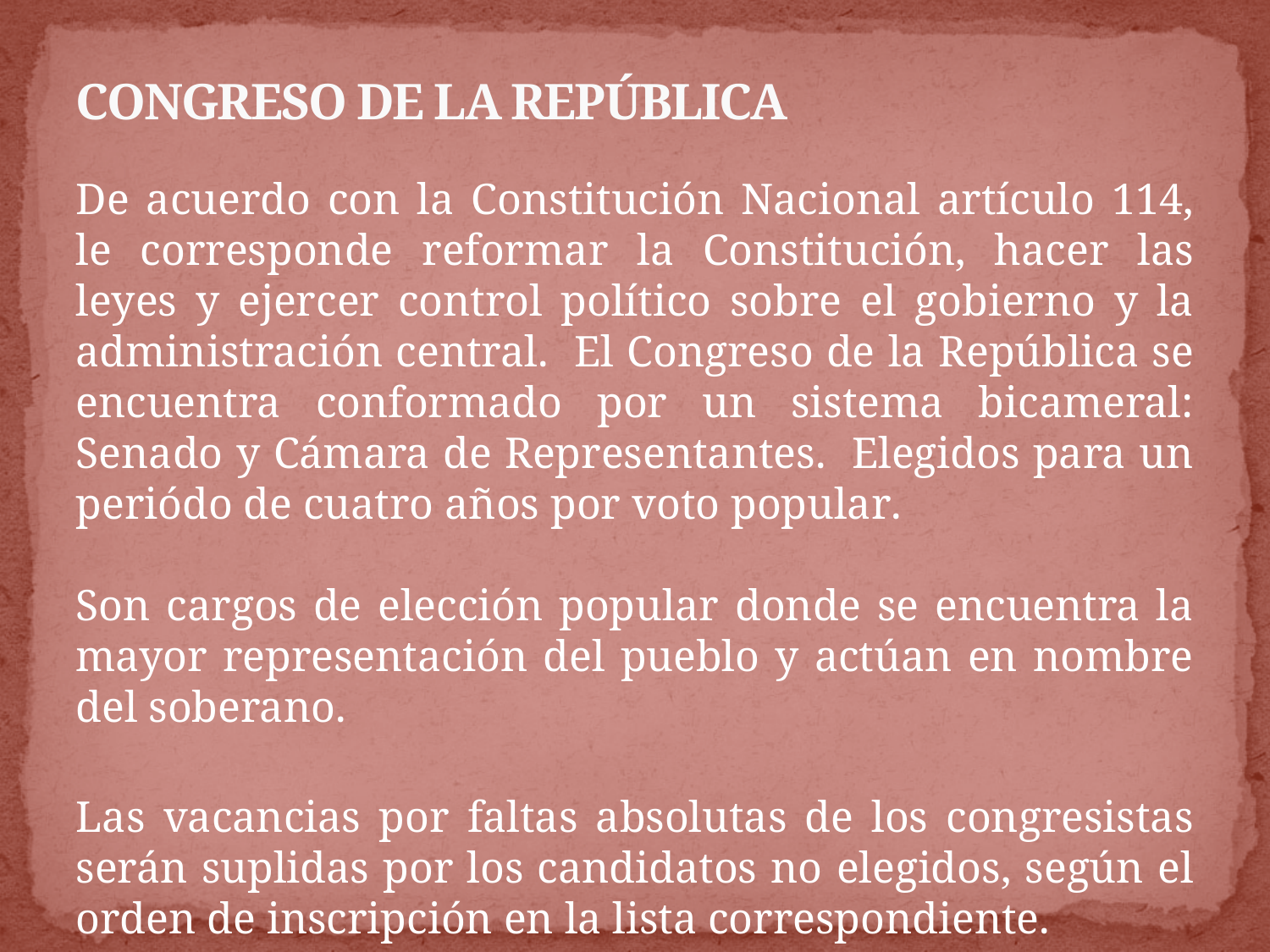

# CONGRESO DE LA REPÚBLICA
De acuerdo con la Constitución Nacional artículo 114, le corresponde reformar la Constitución, hacer las leyes y ejercer control político sobre el gobierno y la administración central.  El Congreso de la República se encuentra conformado por un sistema bicameral: Senado y Cámara de Representantes.  Elegidos para un periódo de cuatro años por voto popular.

Son cargos de elección popular donde se encuentra la mayor representación del pueblo y actúan en nombre del soberano.

Las vacancias por faltas absolutas de los congresistas serán suplidas por los candidatos no elegidos, según el orden de inscripción en la lista correspondiente.